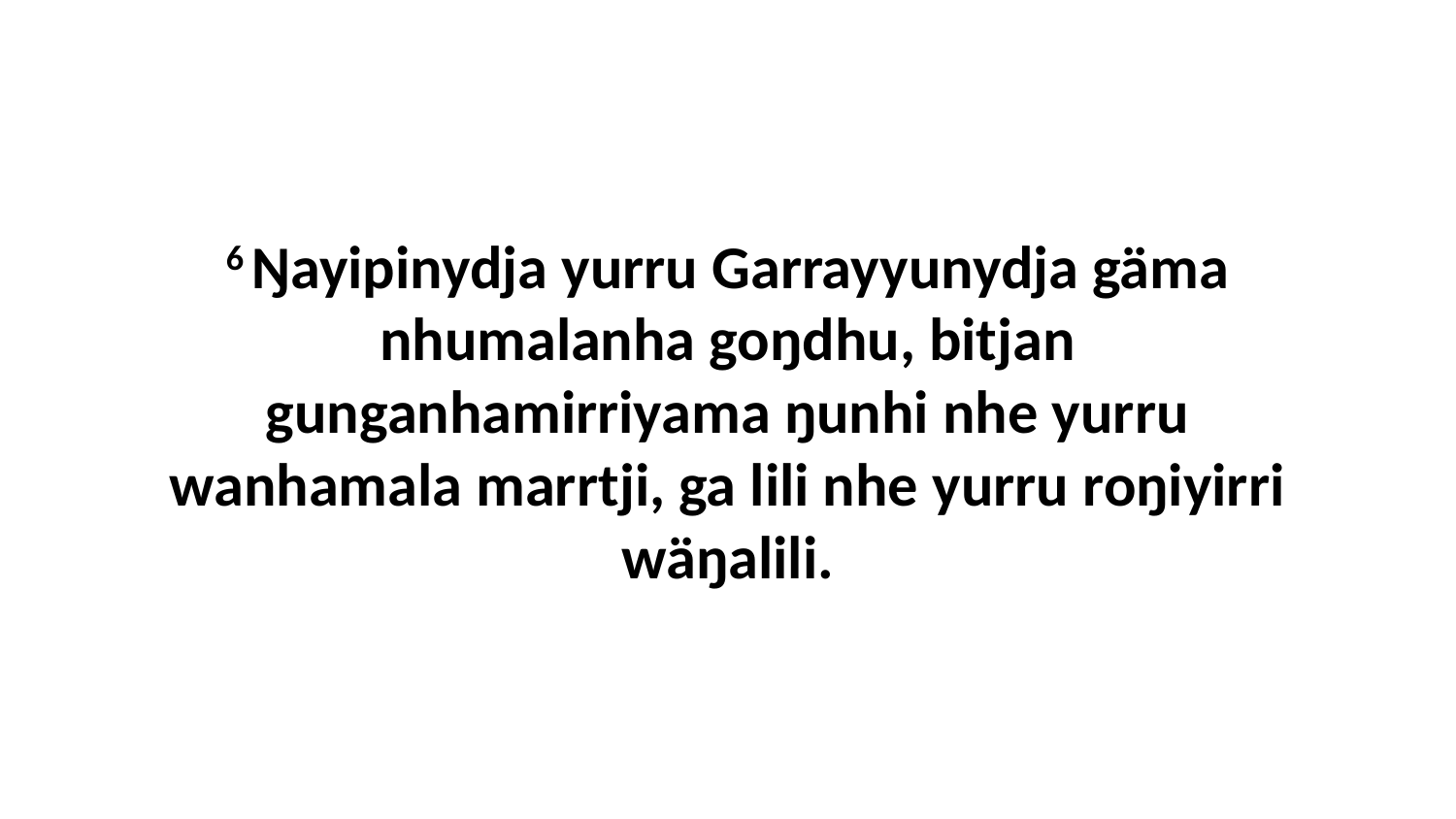

6 Ŋayipinydja yurru Garrayyunydja gäma nhumalanha goŋdhu, bitjan gunganhamirriyama ŋunhi nhe yurru wanhamala marrtji, ga lili nhe yurru roŋiyirri wäŋalili.